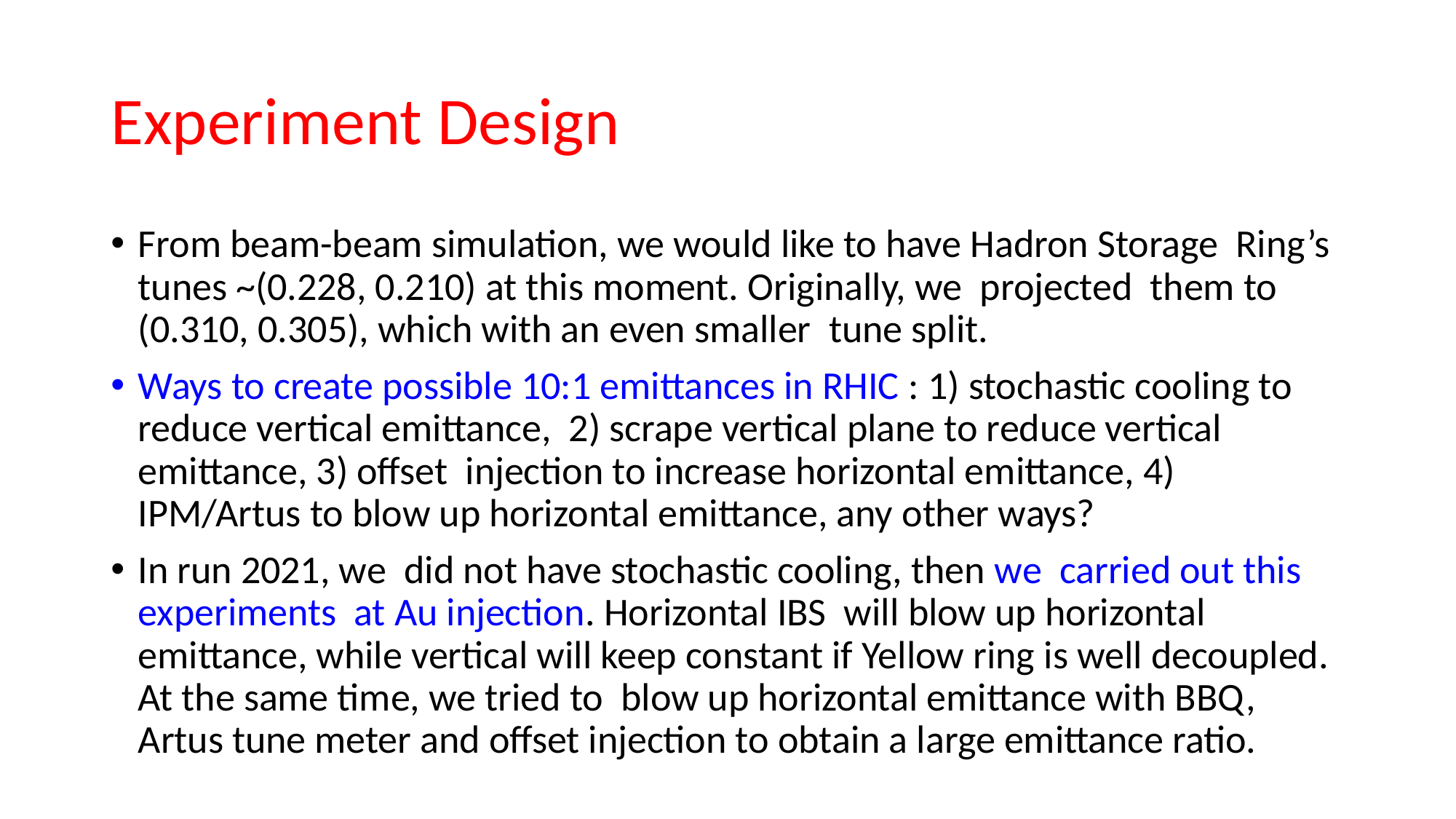

# Experiment Design
From beam-beam simulation, we would like to have Hadron Storage  Ring’s  tunes ~(0.228, 0.210) at this moment. Originally, we  projected  them to (0.310, 0.305), which with an even smaller  tune split.
Ways to create possible 10:1 emittances in RHIC : 1) stochastic cooling to reduce vertical emittance,  2) scrape vertical plane to reduce vertical emittance, 3) offset  injection to increase horizontal emittance, 4) IPM/Artus to blow up horizontal emittance, any other ways?
In run 2021, we  did not have stochastic cooling, then we  carried out this experiments  at Au injection. Horizontal IBS  will blow up horizontal emittance, while vertical will keep constant if Yellow ring is well decoupled. At the same time, we tried to  blow up horizontal emittance with BBQ, Artus tune meter and offset injection to obtain a large emittance ratio.